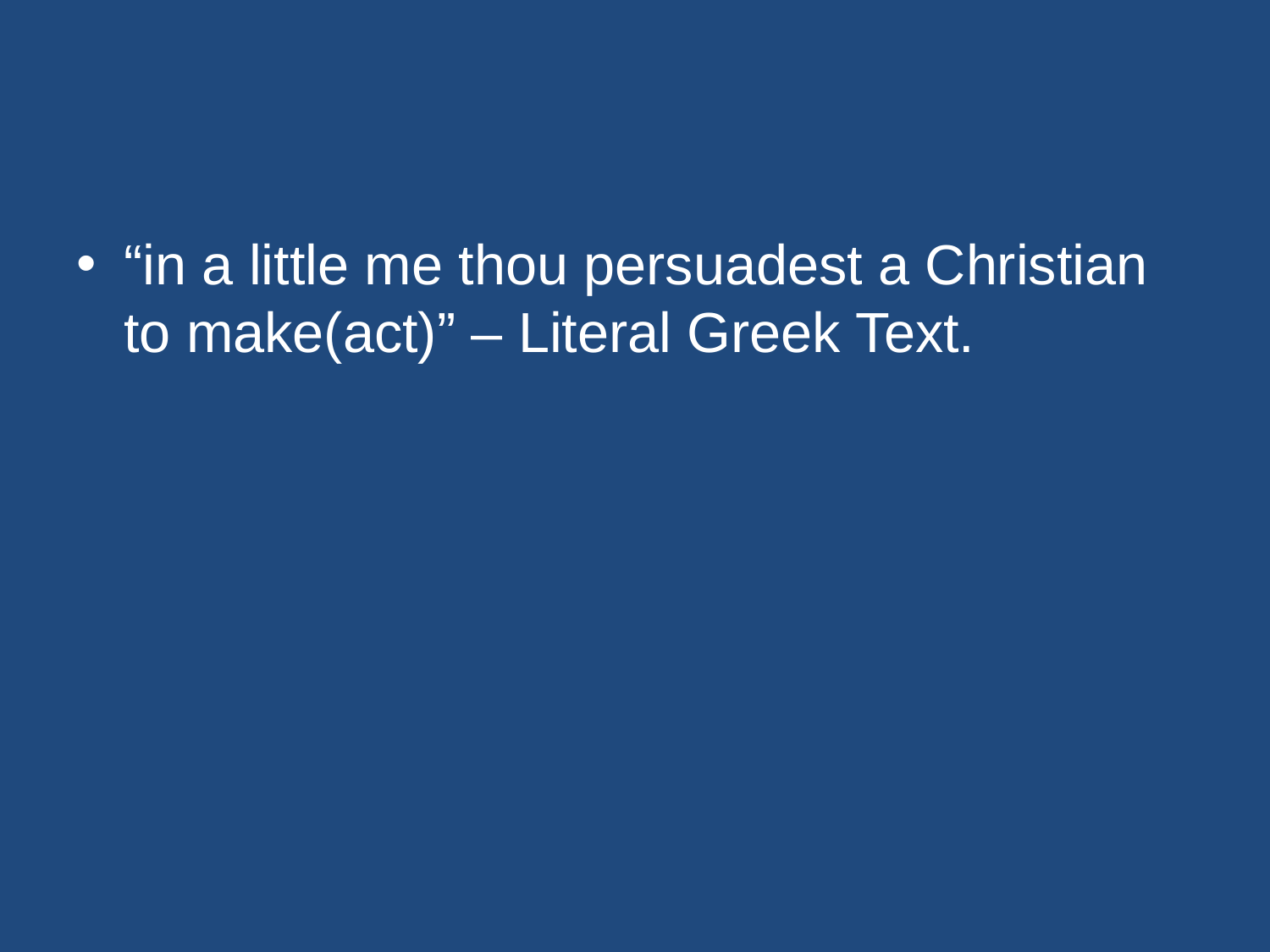

#
“in a little me thou persuadest a Christian to make(act)” – Literal Greek Text.